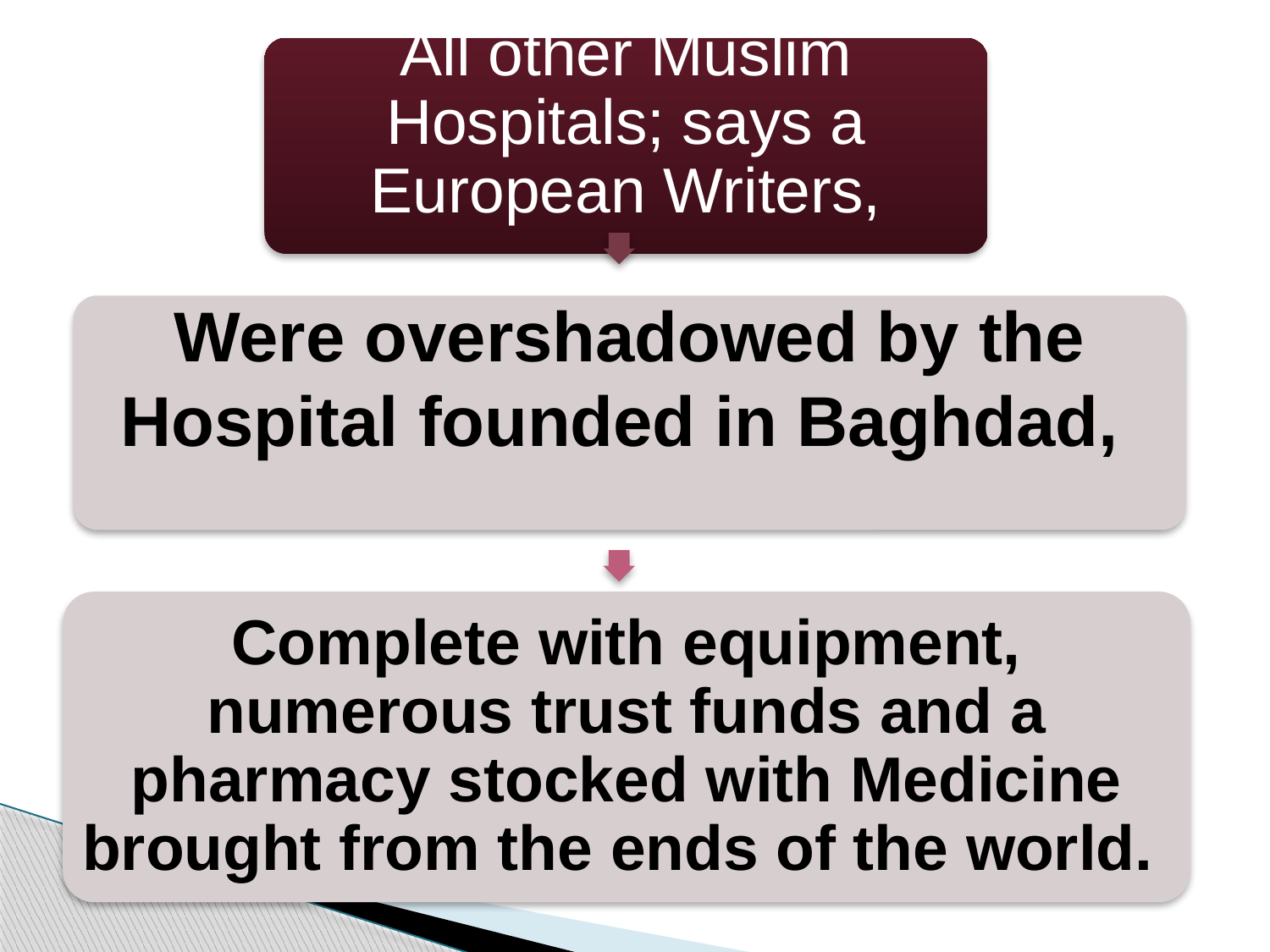

All other Muslim Hospitals; says a European Writers,

Were overshadowed by the Hospital founded in Baghdad,

Complete with equipment, numerous trust funds and a pharmacy stocked with Medicine brought from the ends of the world.